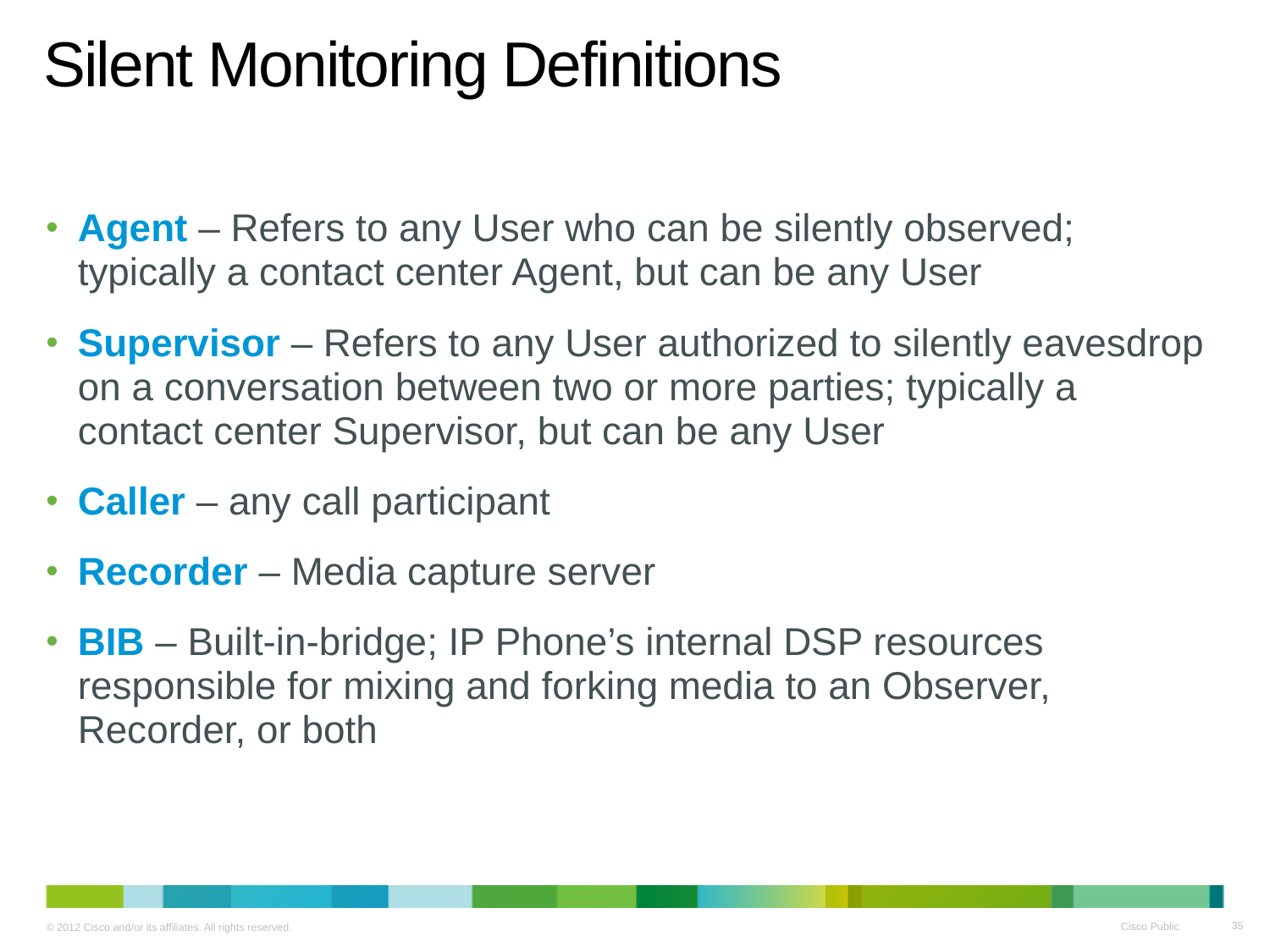

# Silent Monitoring Definitions
Agent – Refers to any User who can be silently observed; typically a contact center Agent, but can be any User
Supervisor – Refers to any User authorized to silently eavesdrop on a conversation between two or more parties; typically a contact center Supervisor, but can be any User
Caller – any call participant
Recorder – Media capture server
BIB – Built-in-bridge; IP Phone’s internal DSP resources responsible for mixing and forking media to an Observer, Recorder, or both